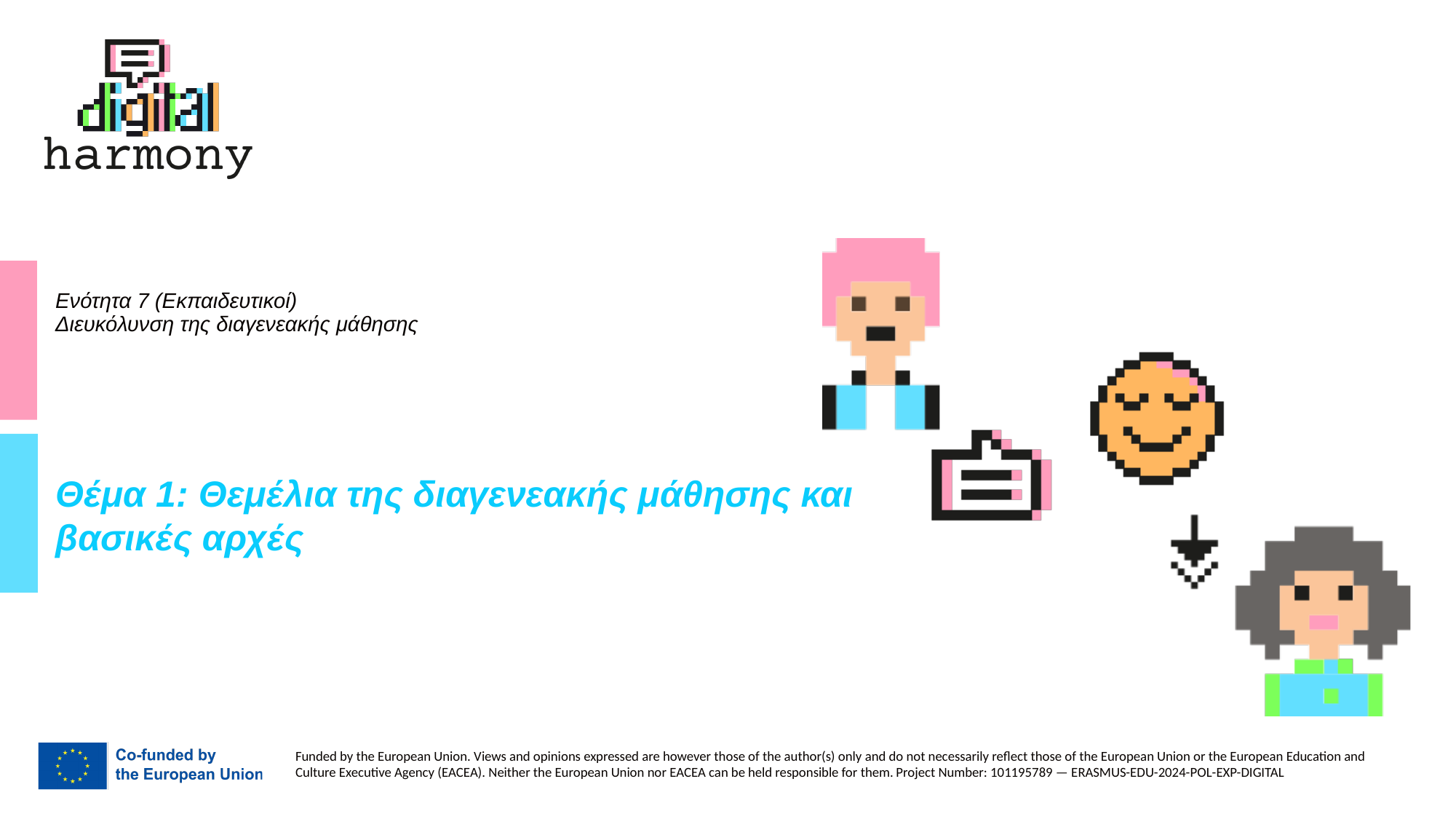

# Ενότητα 7 (Εκπαιδευτικοί) Διευκόλυνση της διαγενεακής μάθησης
Θέμα 1: Θεμέλια της διαγενεακής μάθησης και βασικές αρχές